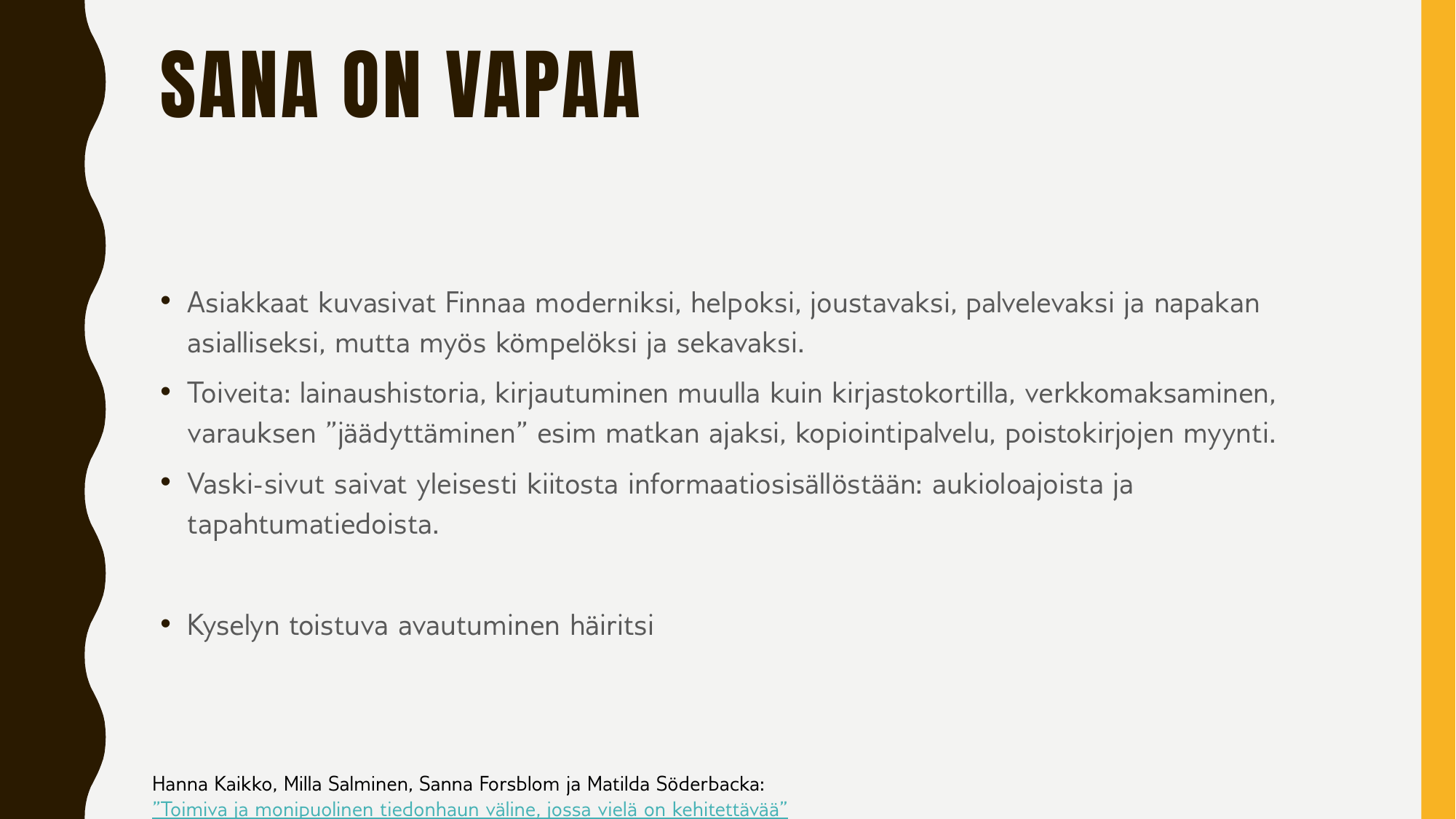

# Sana on vapaa
Asiakkaat kuvasivat Finnaa moderniksi, helpoksi, joustavaksi, palvelevaksi ja napakan asialliseksi, mutta myös kömpelöksi ja sekavaksi.
Toiveita: lainaushistoria, kirjautuminen muulla kuin kirjastokortilla, verkkomaksaminen, varauksen ”jäädyttäminen” esim matkan ajaksi, kopiointipalvelu, poistokirjojen myynti.
Vaski-sivut saivat yleisesti kiitosta informaatiosisällöstään: aukioloajoista ja tapahtumatiedoista.

Kyselyn toistuva avautuminen häiritsi
Hanna Kaikko, Milla Salminen, Sanna Forsblom ja Matilda Söderbacka: ”Toimiva ja monipuolinen tiedonhaun väline, jossa vielä on kehitettävää”